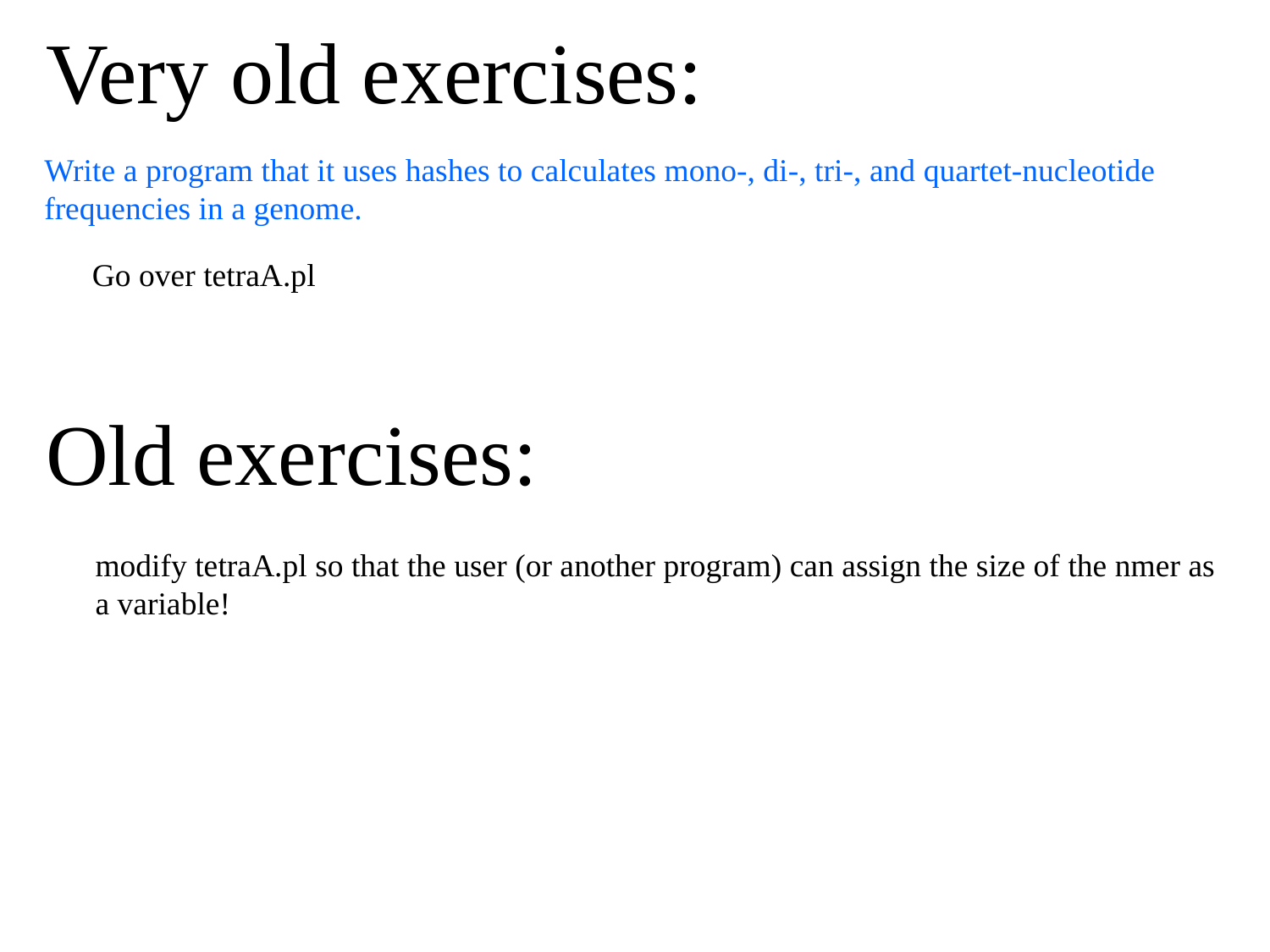

# Very old exercises:
Write a program that it uses hashes to calculates mono-, di-, tri-, and quartet-nucleotide frequencies in a genome.

Go over tetraA.pl
Old exercises:
modify tetraA.pl so that the user (or another program) can assign the size of the nmer as a variable!